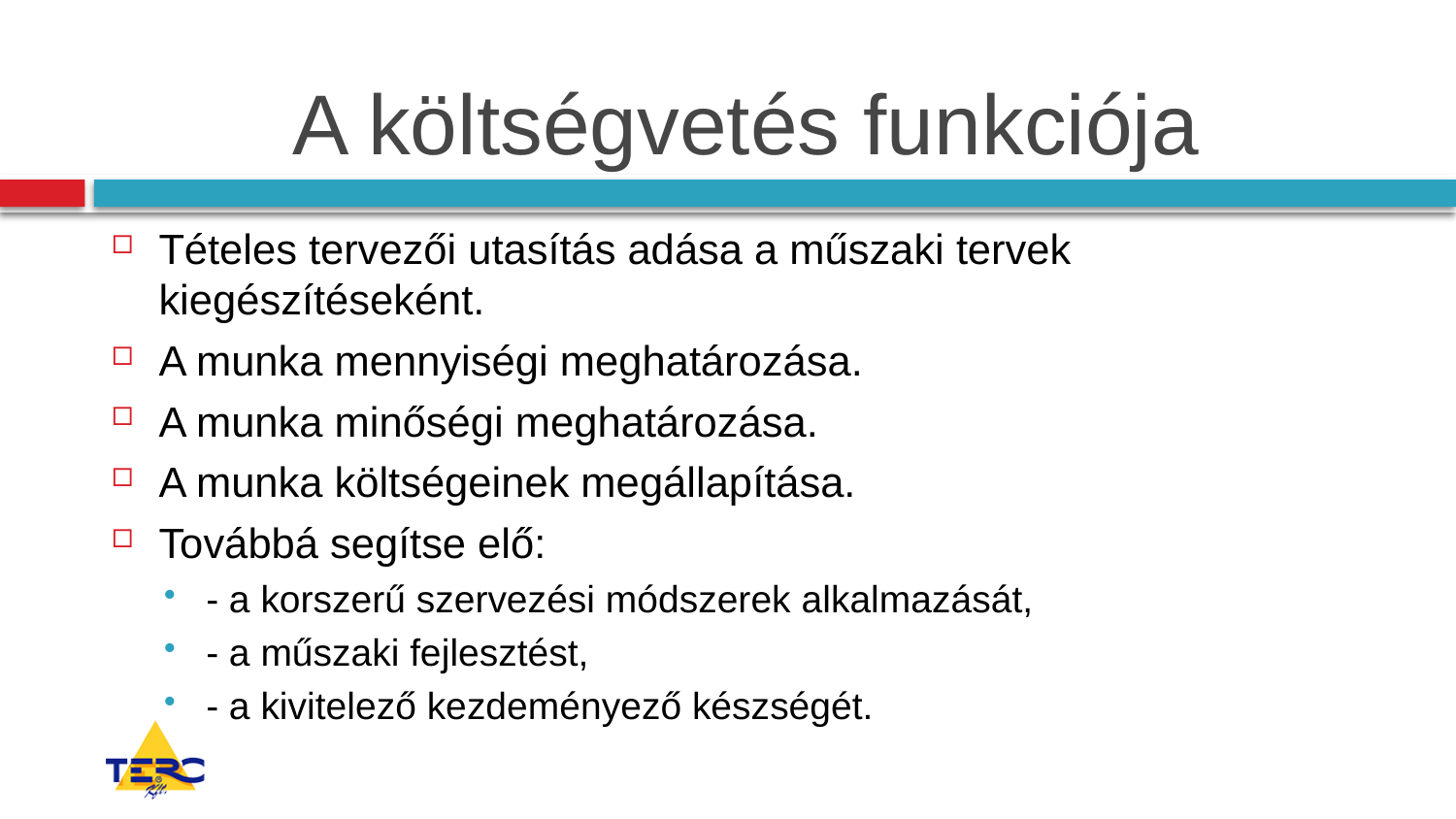

# A költségvetés funkciója
Tételes tervezői utasítás adása a műszaki tervek kiegészítéseként.
A munka mennyiségi meghatározása.
A munka minőségi meghatározása.
A munka költségeinek megállapítása.
Továbbá segítse elő:
- a korszerű szervezési módszerek alkalmazását,
- a műszaki fejlesztést,
- a kivitelező kezdeményező készségét.